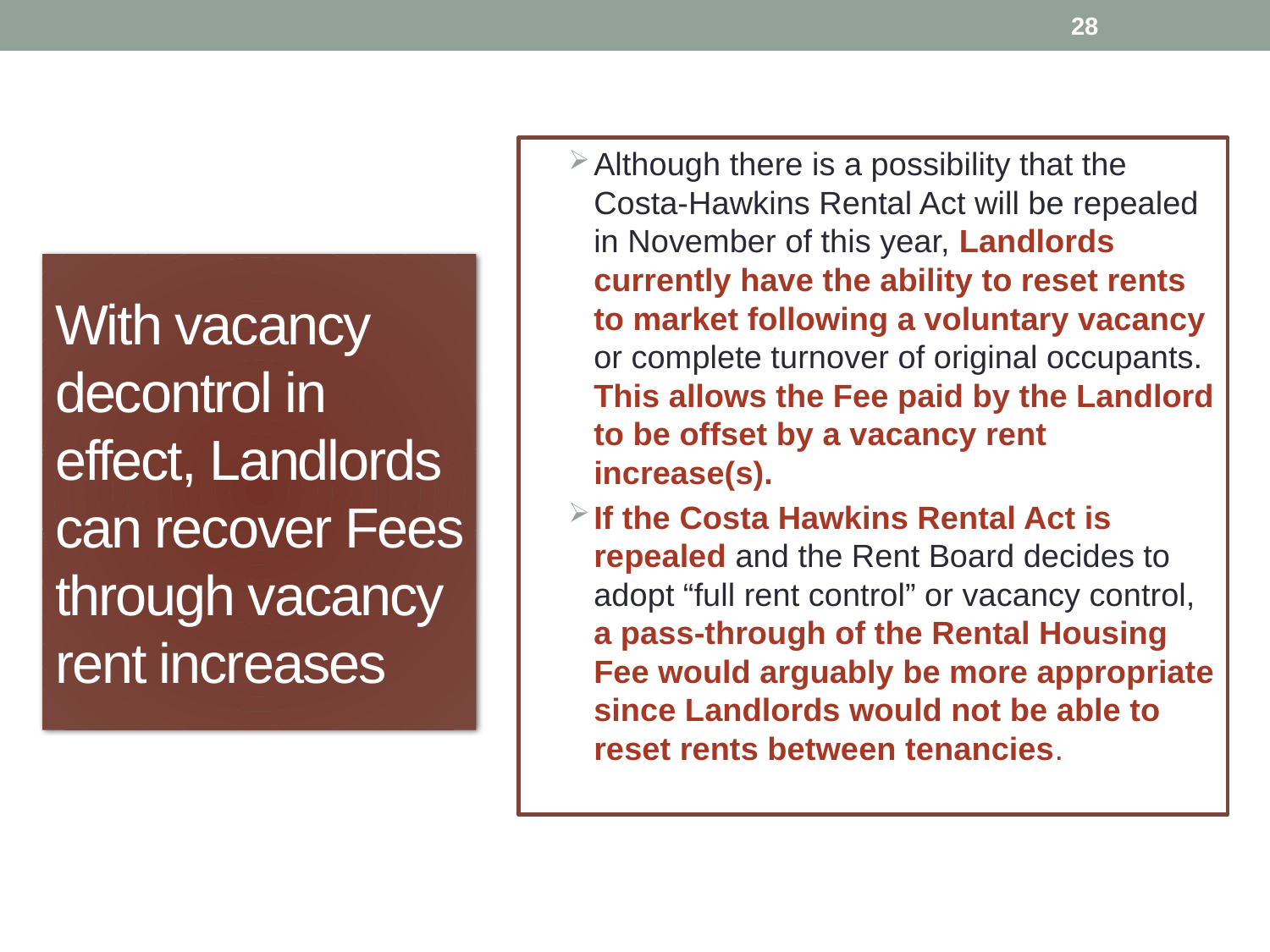

28
Although there is a possibility that the Costa-Hawkins Rental Act will be repealed in November of this year, Landlords currently have the ability to reset rents to market following a voluntary vacancy or complete turnover of original occupants. This allows the Fee paid by the Landlord to be offset by a vacancy rent increase(s).
If the Costa Hawkins Rental Act is repealed and the Rent Board decides to adopt “full rent control” or vacancy control, a pass-through of the Rental Housing Fee would arguably be more appropriate since Landlords would not be able to reset rents between tenancies.

# With vacancy decontrol in effect, Landlords can recover Fees through vacancy rent increases